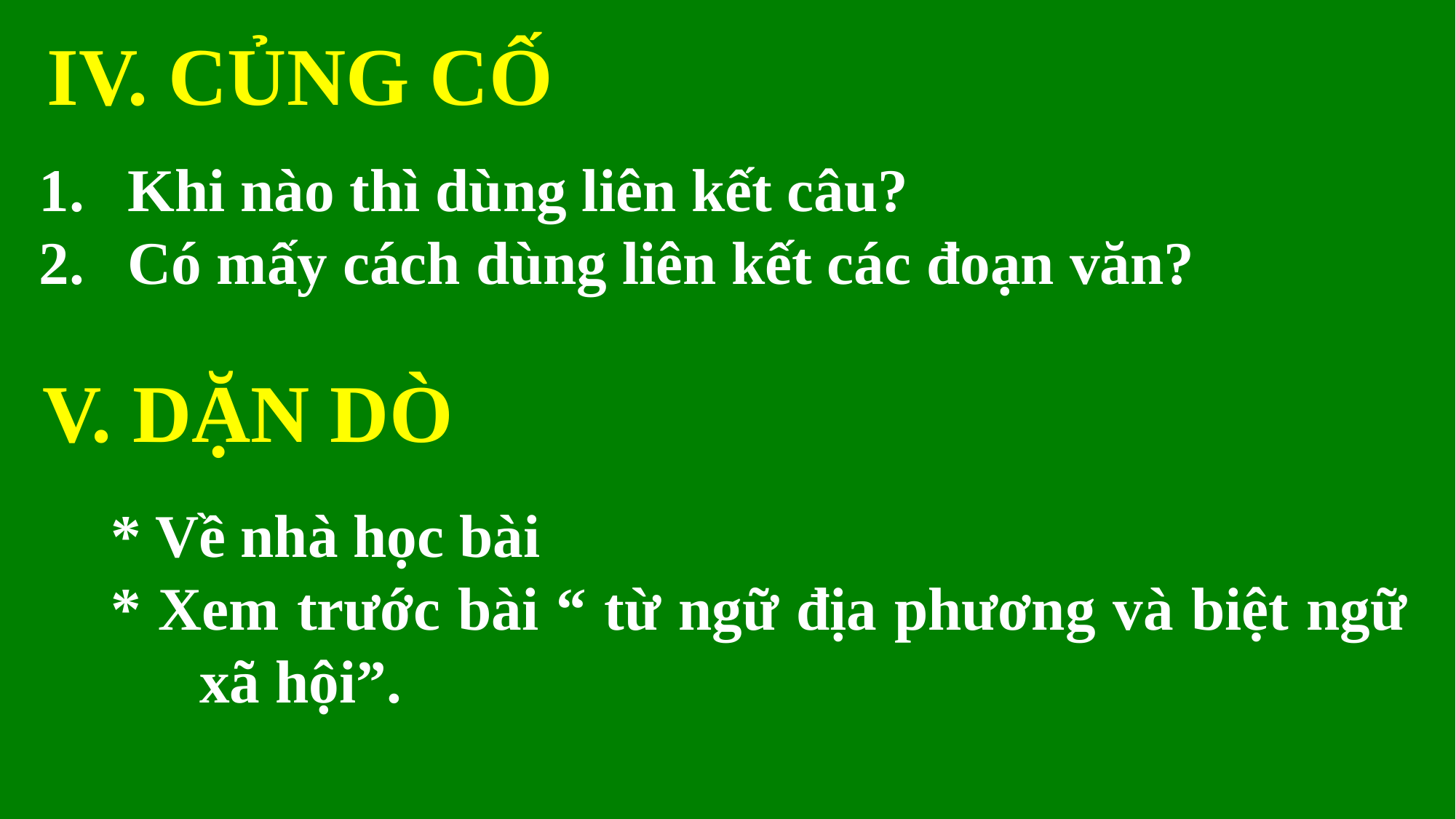

IV. CỦNG CỐ
Khi nào thì dùng liên kết câu?
Có mấy cách dùng liên kết các đoạn văn?
V. DẶN DÒ
* Về nhà học bài
* Xem trước bài “ từ ngữ địa phương và biệt ngữ xã hội”.